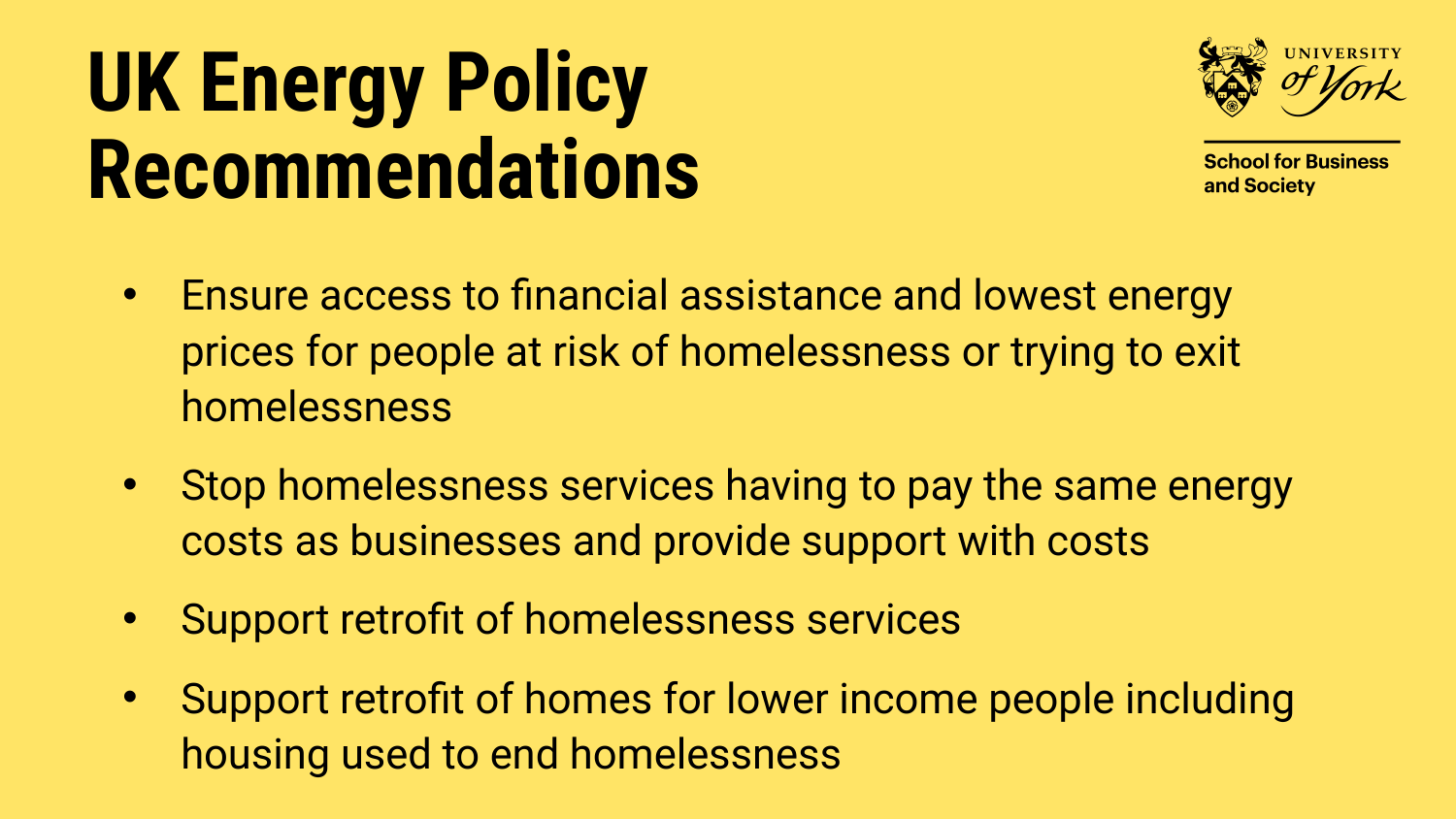

# UK Energy Policy Recommendations
Ensure access to financial assistance and lowest energy prices for people at risk of homelessness or trying to exit homelessness
Stop homelessness services having to pay the same energy costs as businesses and provide support with costs
Support retrofit of homelessness services
Support retrofit of homes for lower income people including housing used to end homelessness